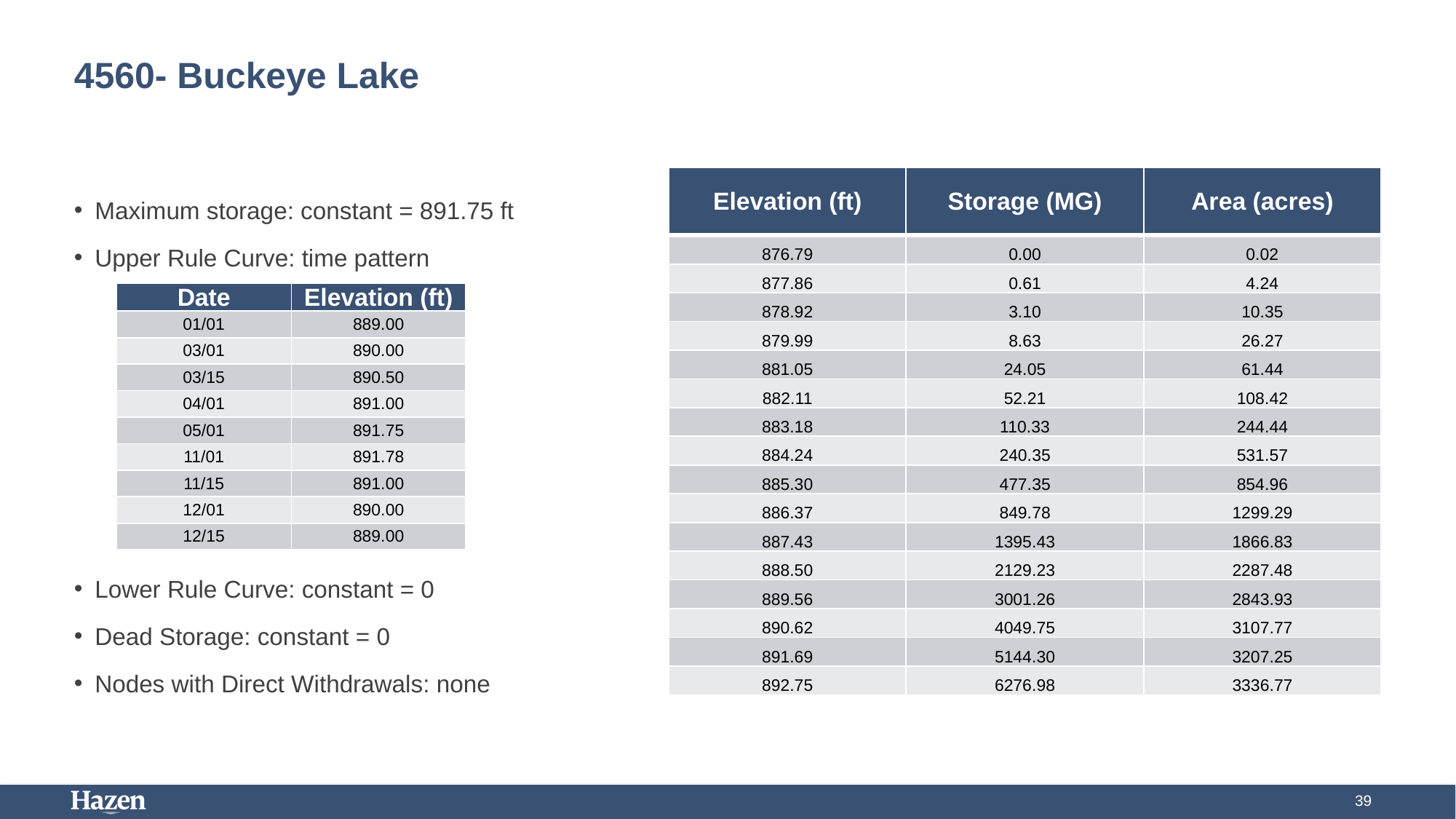

# 4560- Buckeye Lake

| Elevation (ft) | Storage (MG) | Area (acres) |
| --- | --- | --- |
| 876.79 | 0.00 | 0.02 |
| 877.86 | 0.61 | 4.24 |
| 878.92 | 3.10 | 10.35 |
| 879.99 | 8.63 | 26.27 |
| 881.05 | 24.05 | 61.44 |
| 882.11 | 52.21 | 108.42 |
| 883.18 | 110.33 | 244.44 |
| 884.24 | 240.35 | 531.57 |
| 885.30 | 477.35 | 854.96 |
| 886.37 | 849.78 | 1299.29 |
| 887.43 | 1395.43 | 1866.83 |
| 888.50 | 2129.23 | 2287.48 |
| 889.56 | 3001.26 | 2843.93 |
| 890.62 | 4049.75 | 3107.77 |
| 891.69 | 5144.30 | 3207.25 |
| 892.75 | 6276.98 | 3336.77 |
Maximum storage: constant = 891.75 ft
Upper Rule Curve: time pattern

Lower Rule Curve: constant = 0
Dead Storage: constant = 0
Nodes with Direct Withdrawals: none
| Date | Elevation (ft) |
| --- | --- |
| 01/01 | 889.00 |
| 03/01 | 890.00 |
| 03/15 | 890.50 |
| 04/01 | 891.00 |
| 05/01 | 891.75 |
| 11/01 | 891.78 |
| 11/15 | 891.00 |
| 12/01 | 890.00 |
| 12/15 | 889.00 |
39